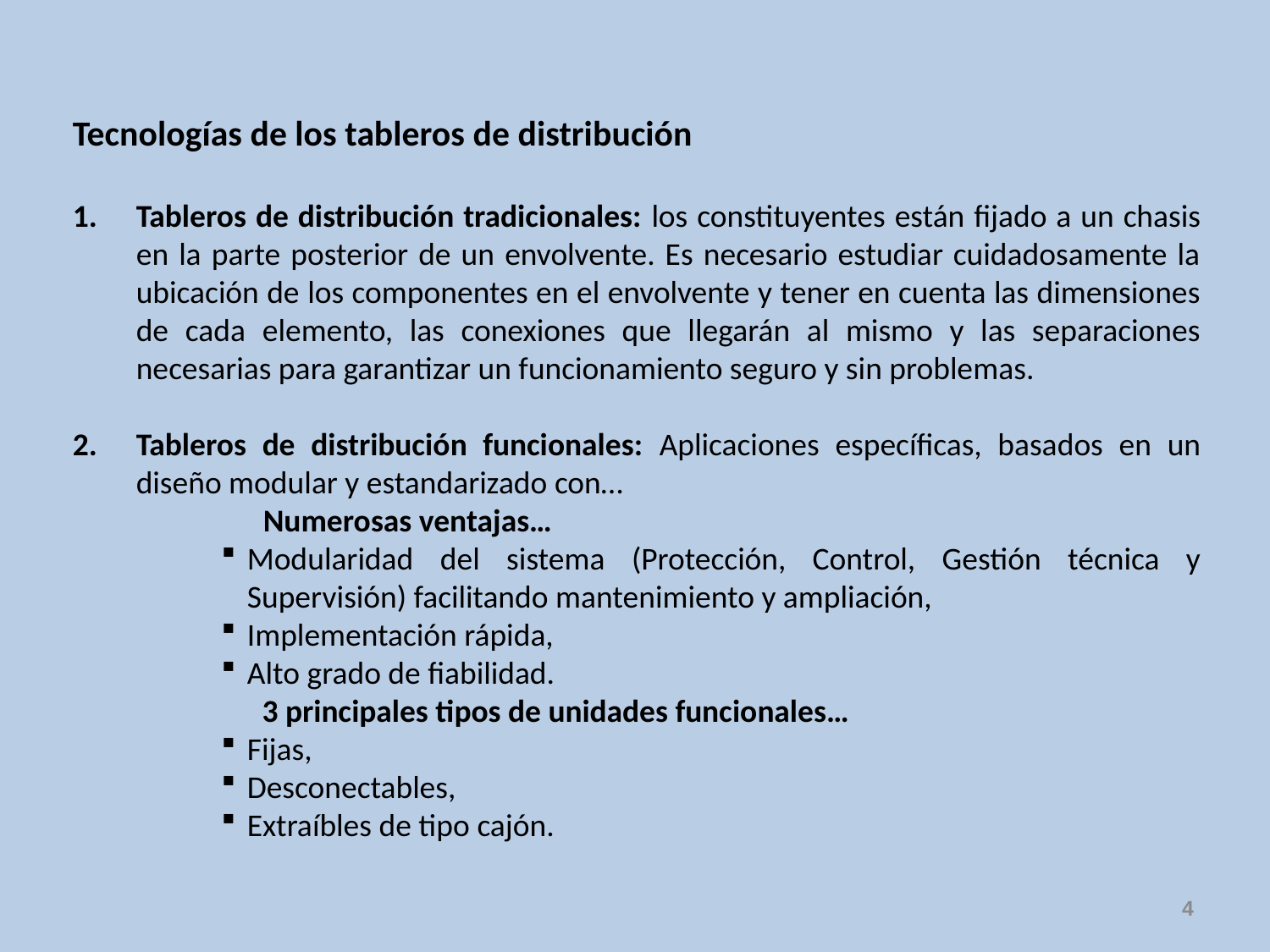

Tecnologías de los tableros de distribución

Tableros de distribución tradicionales: los constituyentes están fijado a un chasis en la parte posterior de un envolvente. Es necesario estudiar cuidadosamente la ubicación de los componentes en el envolvente y tener en cuenta las dimensiones de cada elemento, las conexiones que llegarán al mismo y las separaciones necesarias para garantizar un funcionamiento seguro y sin problemas.

Tableros de distribución funcionales: Aplicaciones específicas, basados en un diseño modular y estandarizado con…
		Numerosas ventajas…
Modularidad del sistema (Protección, Control, Gestión técnica y Supervisión) facilitando mantenimiento y ampliación,
Implementación rápida,
Alto grado de fiabilidad.
	3 principales tipos de unidades funcionales…
Fijas,
Desconectables,
Extraíbles de tipo cajón.
4